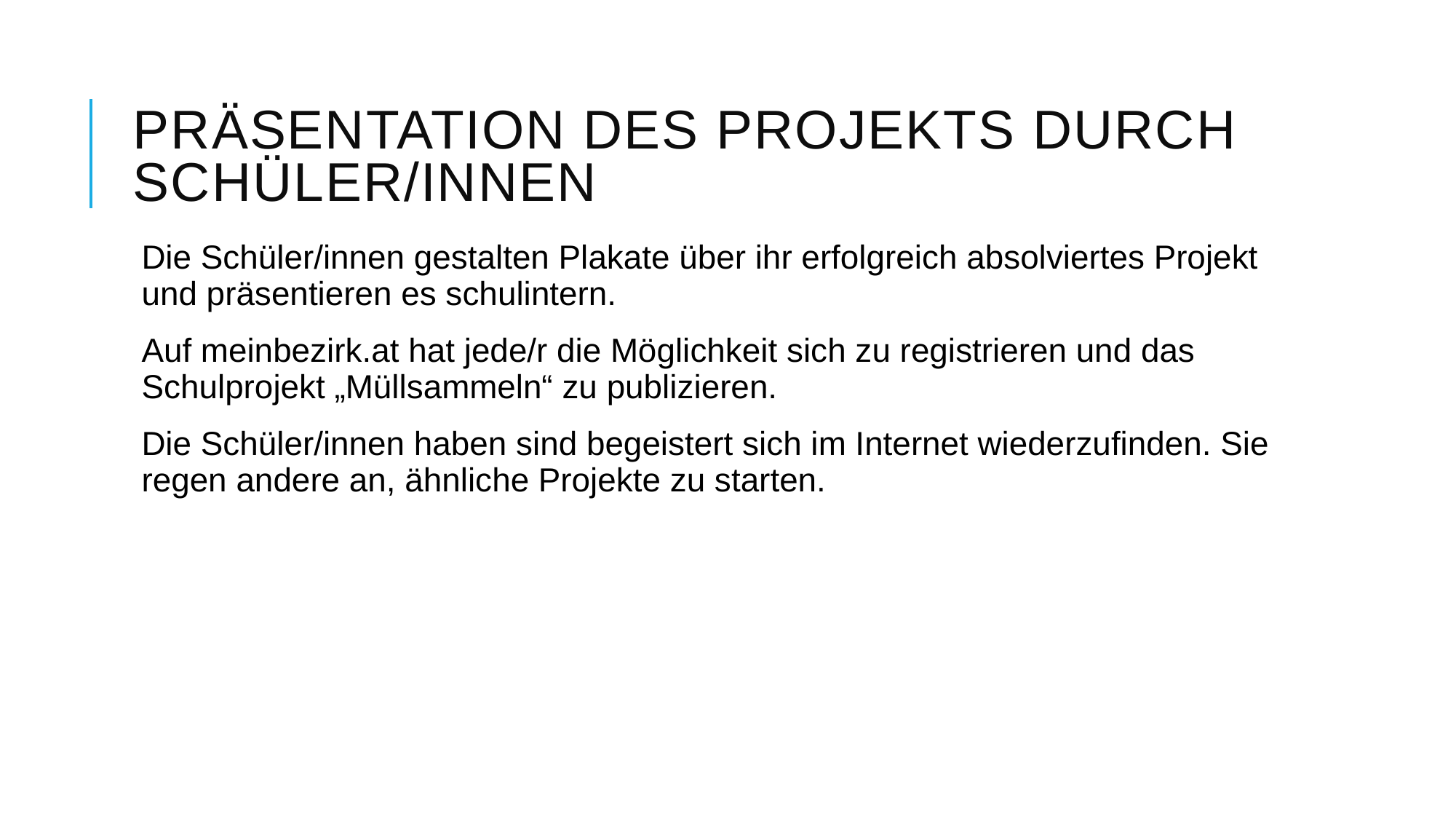

# Präsentation des Projekts Durch SCHÜLER/iNNEN
Die Schüler/innen gestalten Plakate über ihr erfolgreich absolviertes Projekt und präsentieren es schulintern.
Auf meinbezirk.at hat jede/r die Möglichkeit sich zu registrieren und das Schulprojekt „Müllsammeln“ zu publizieren.
Die Schüler/innen haben sind begeistert sich im Internet wiederzufinden. Sie regen andere an, ähnliche Projekte zu starten.